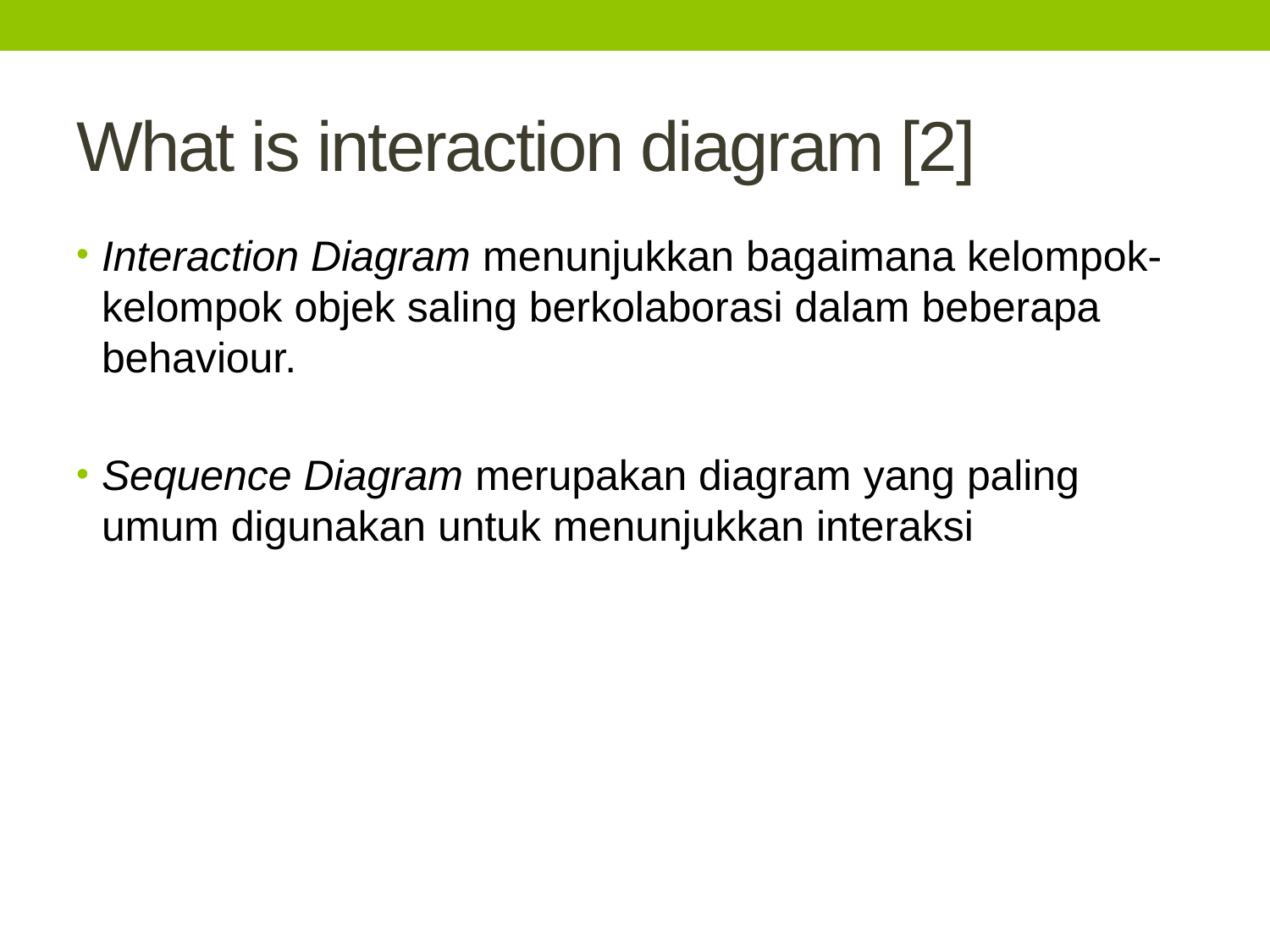

# What is interaction diagram [2]
Interaction Diagram menunjukkan bagaimana kelompok-kelompok objek saling berkolaborasi dalam beberapa behaviour.

Sequence Diagram merupakan diagram yang paling umum digunakan untuk menunjukkan interaksi